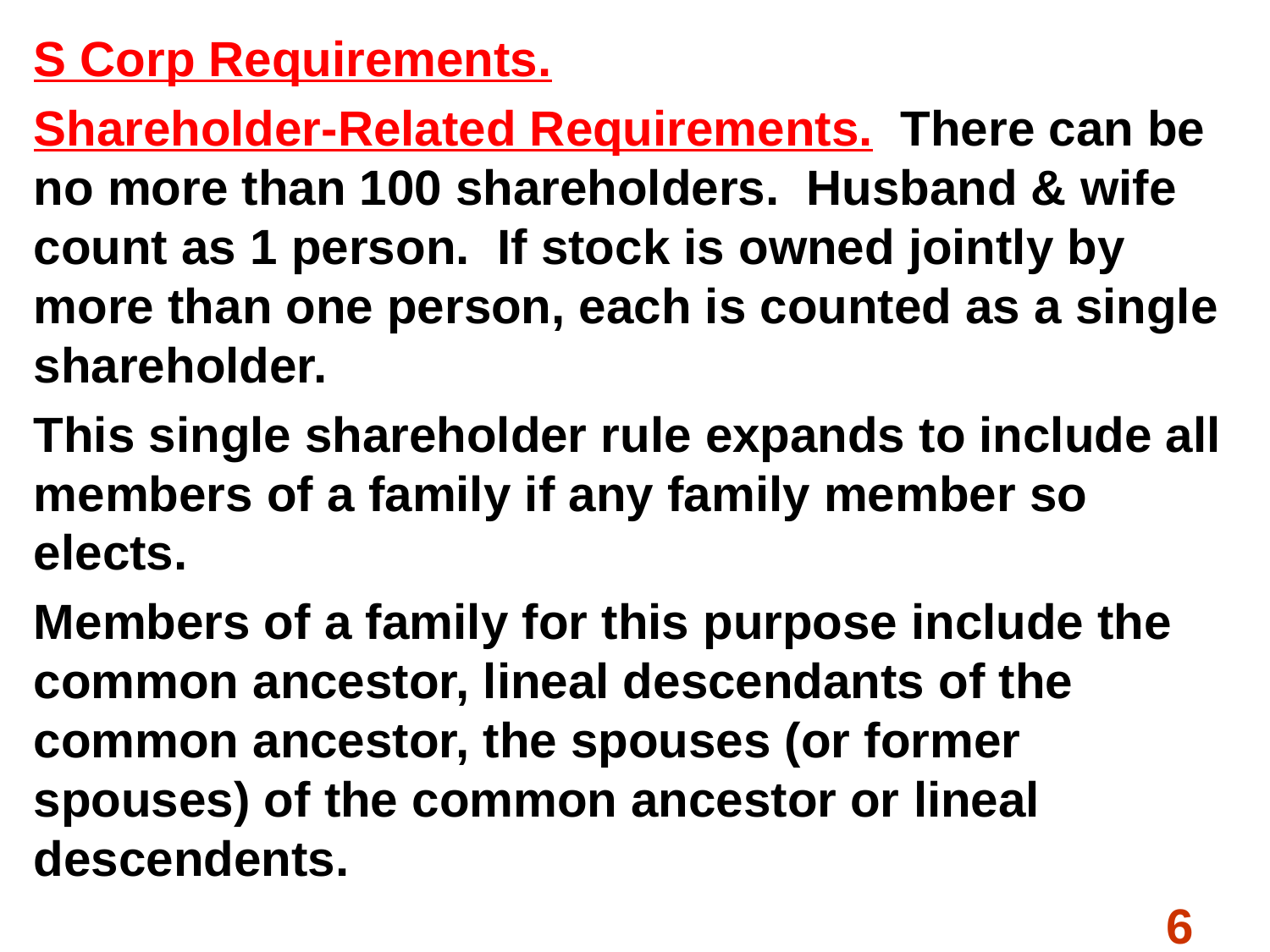

S Corp Requirements.
Shareholder-Related Requirements.  There can be no more than 100 shareholders.  Husband & wife count as 1 person.  If stock is owned jointly by more than one person, each is counted as a single shareholder.
This single shareholder rule expands to include all members of a family if any family member so elects.
Members of a family for this purpose include the common ancestor, lineal descendants of the common ancestor, the spouses (or former spouses) of the common ancestor or lineal descendents.
#
6